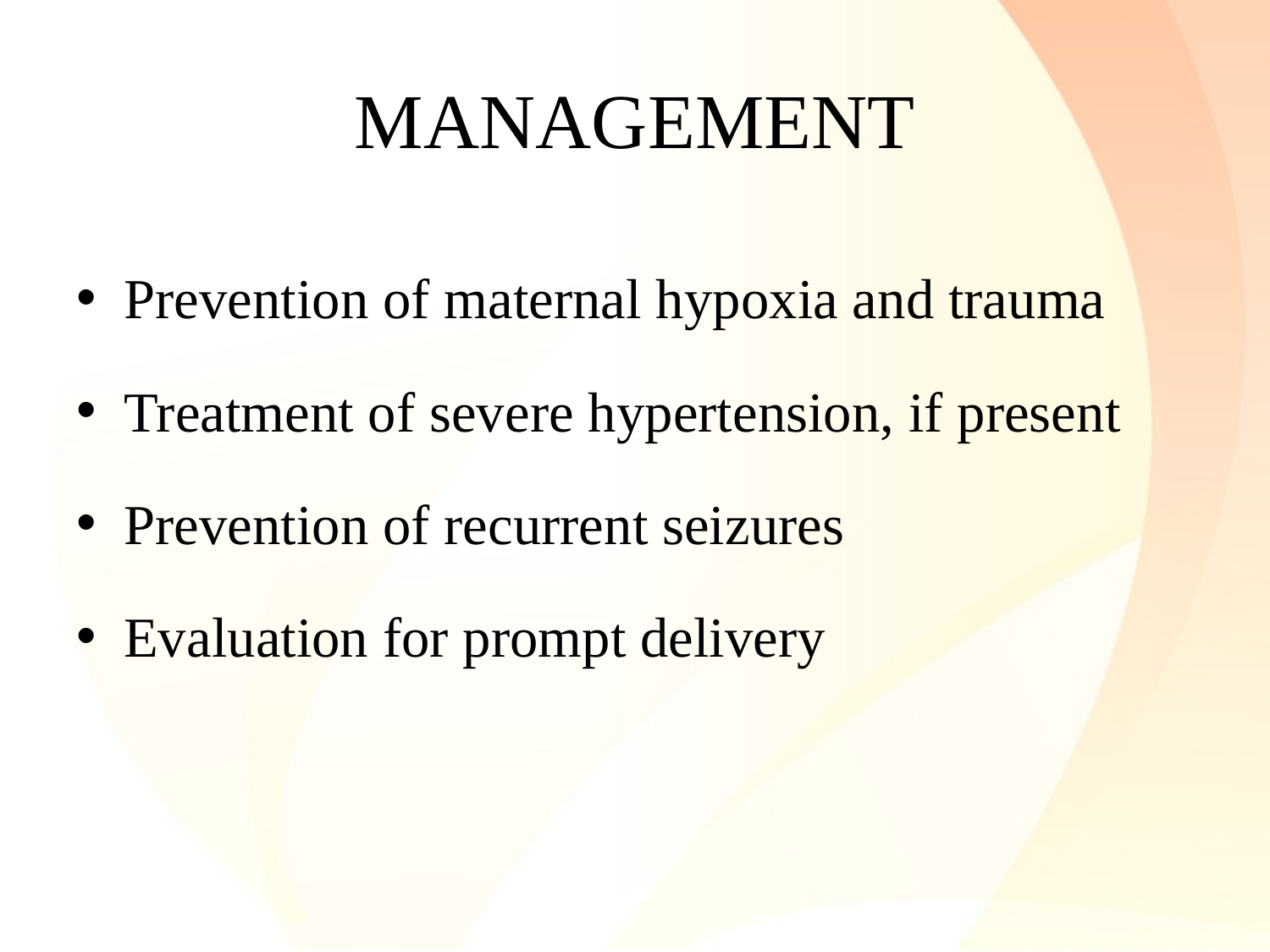

# MANAGEMENT
Prevention of maternal hypoxia and trauma
Treatment of severe hypertension, if present
Prevention of recurrent seizures
Evaluation for prompt delivery